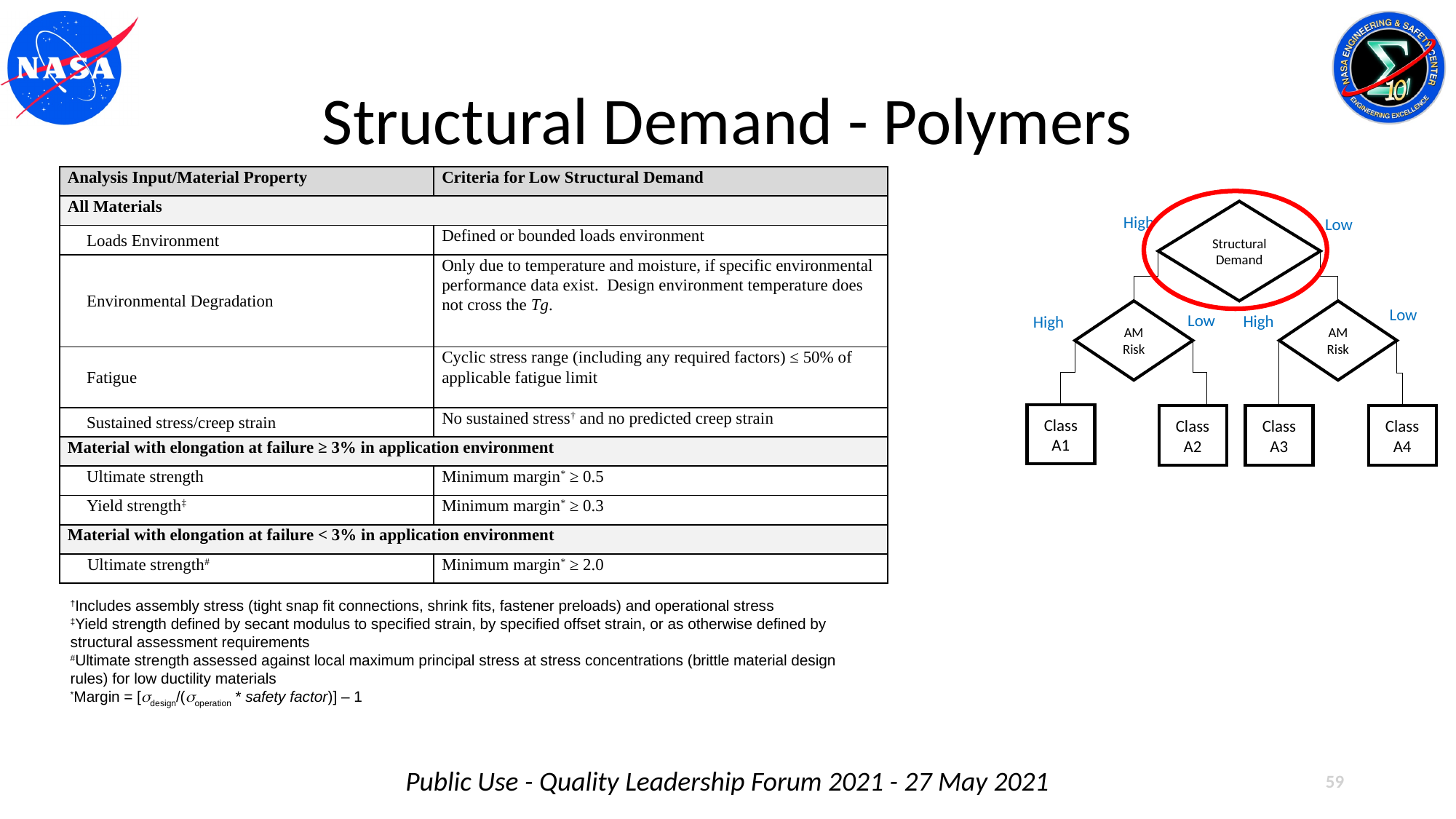

# Structural Demand - Polymers
| Analysis Input/Material Property | Criteria for Low Structural Demand |
| --- | --- |
| All Materials |  |
| Loads Environment | Defined or bounded loads environment |
| Environmental Degradation | Only due to temperature and moisture, if specific environmental performance data exist. Design environment temperature does not cross the Tg. |
| Fatigue | Cyclic stress range (including any required factors) ≤ 50% of applicable fatigue limit |
| Sustained stress/creep strain | No sustained stress† and no predicted creep strain |
| Material with elongation at failure ≥ 3% in application environment |  |
| Ultimate strength | Minimum margin\* ≥ 0.5 |
| Yield strength‡ | Minimum margin\* ≥ 0.3 |
| Material with elongation at failure < 3% in application environment |  |
| Ultimate strength# | Minimum margin\* ≥ 2.0 |

Structural Demand
High
Low
Low
AM Risk
AM Risk
Low
High
High
Class
A1
Class
A2
Class
A3
Class
A4
†Includes assembly stress (tight snap fit connections, shrink fits, fastener preloads) and operational stress
‡Yield strength defined by secant modulus to specified strain, by specified offset strain, or as otherwise defined by structural assessment requirements
#Ultimate strength assessed against local maximum principal stress at stress concentrations (brittle material design rules) for low ductility materials
*Margin = [σdesign/(σoperation * safety factor)] – 1
Public Use - Quality Leadership Forum 2021 - 27 May 2021
59